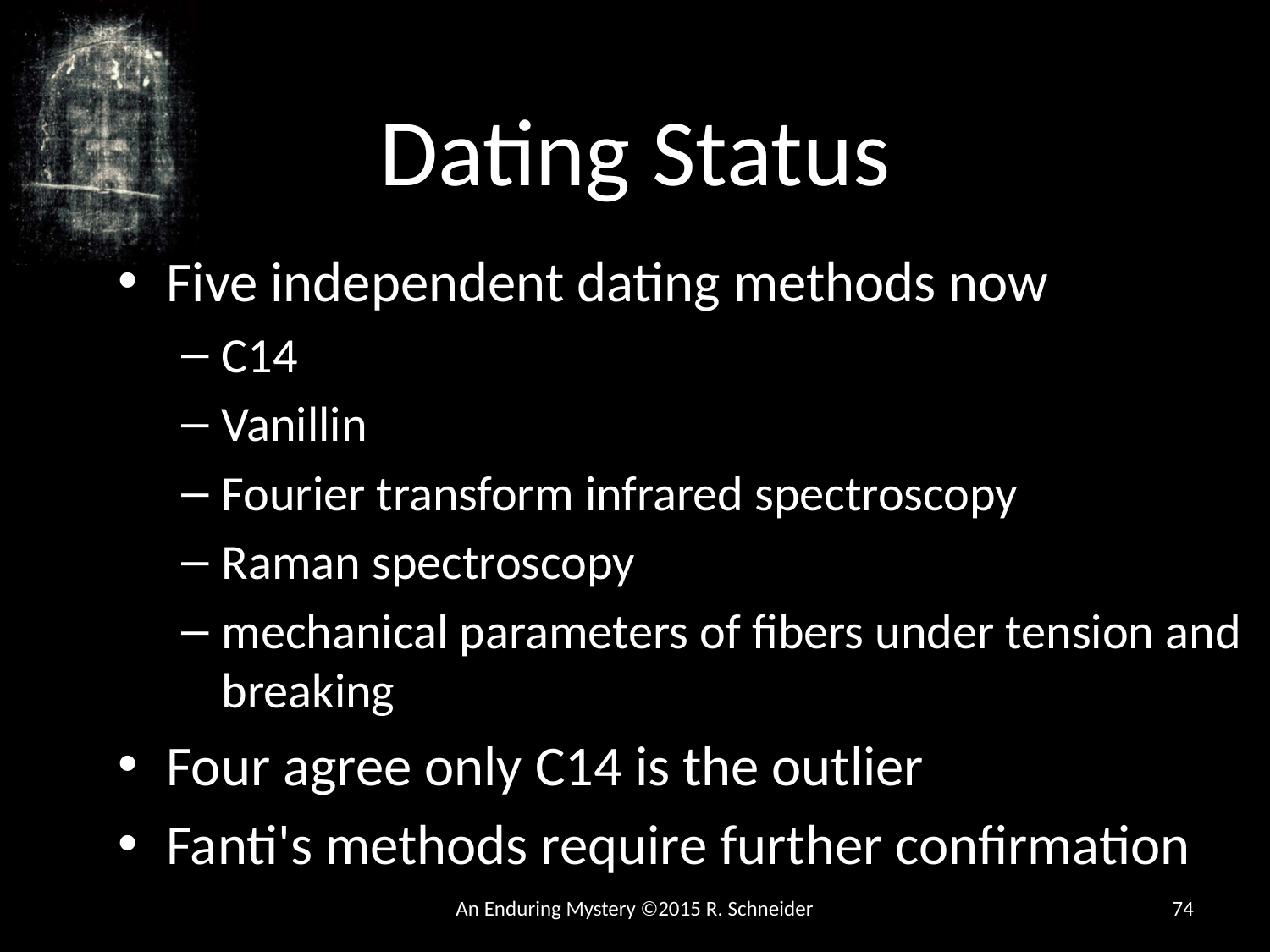

Dating Status
Five independent dating methods now
C14
Vanillin
Fourier transform infrared spectroscopy
Raman spectroscopy
mechanical parameters of fibers under tension and breaking
Four agree only C14 is the outlier
Fanti's methods require further confirmation

An Enduring Mystery ©2015 R. Schneider
74